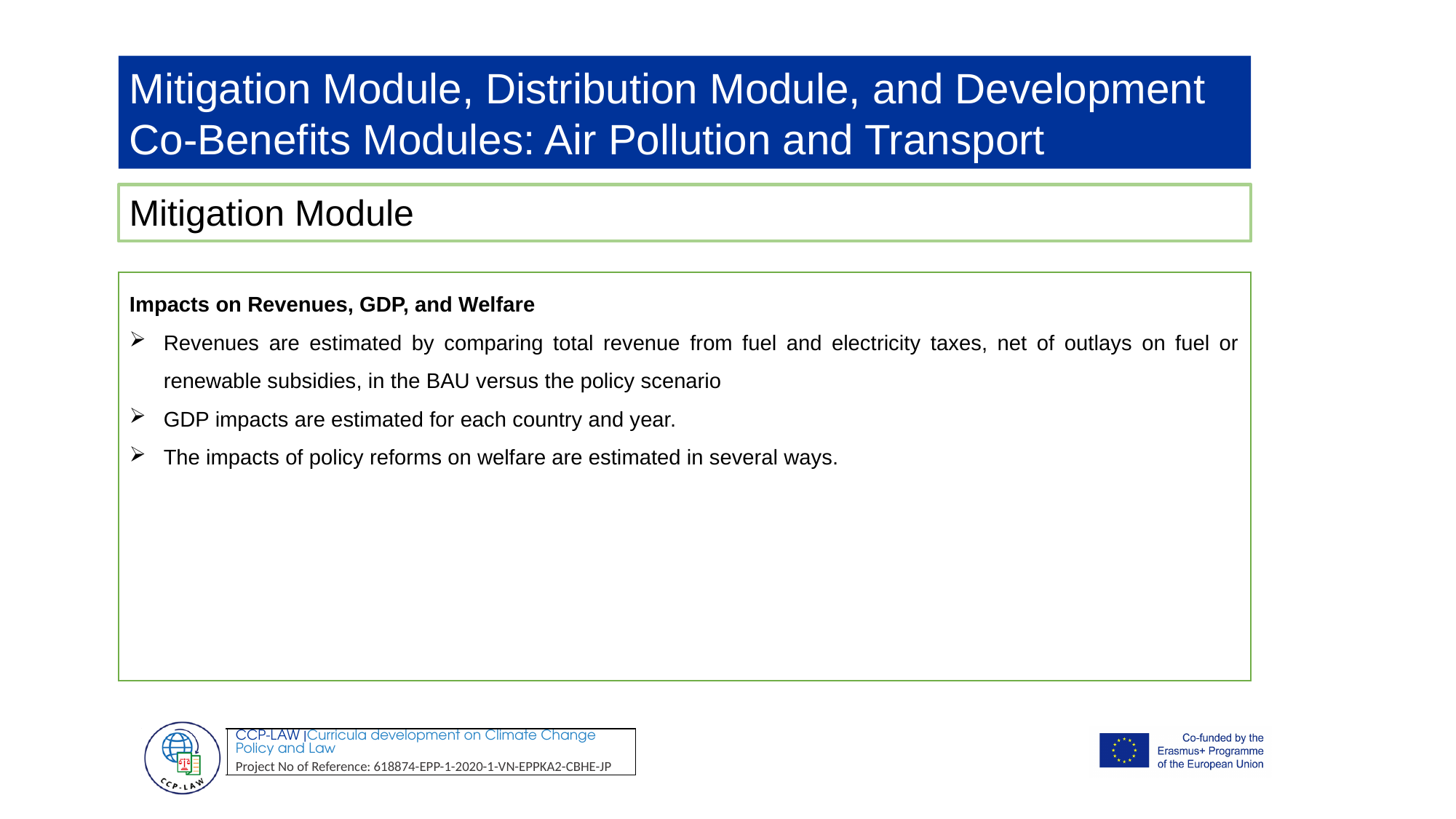

Mitigation Module, Distribution Module, and Development Co-Benefits Modules: Air Pollution and Transport
Mitigation Module
Impacts on Revenues, GDP, and Welfare
Revenues are estimated by comparing total revenue from fuel and electricity taxes, net of outlays on fuel or renewable subsidies, in the BAU versus the policy scenario
GDP impacts are estimated for each country and year.
The impacts of policy reforms on welfare are estimated in several ways.